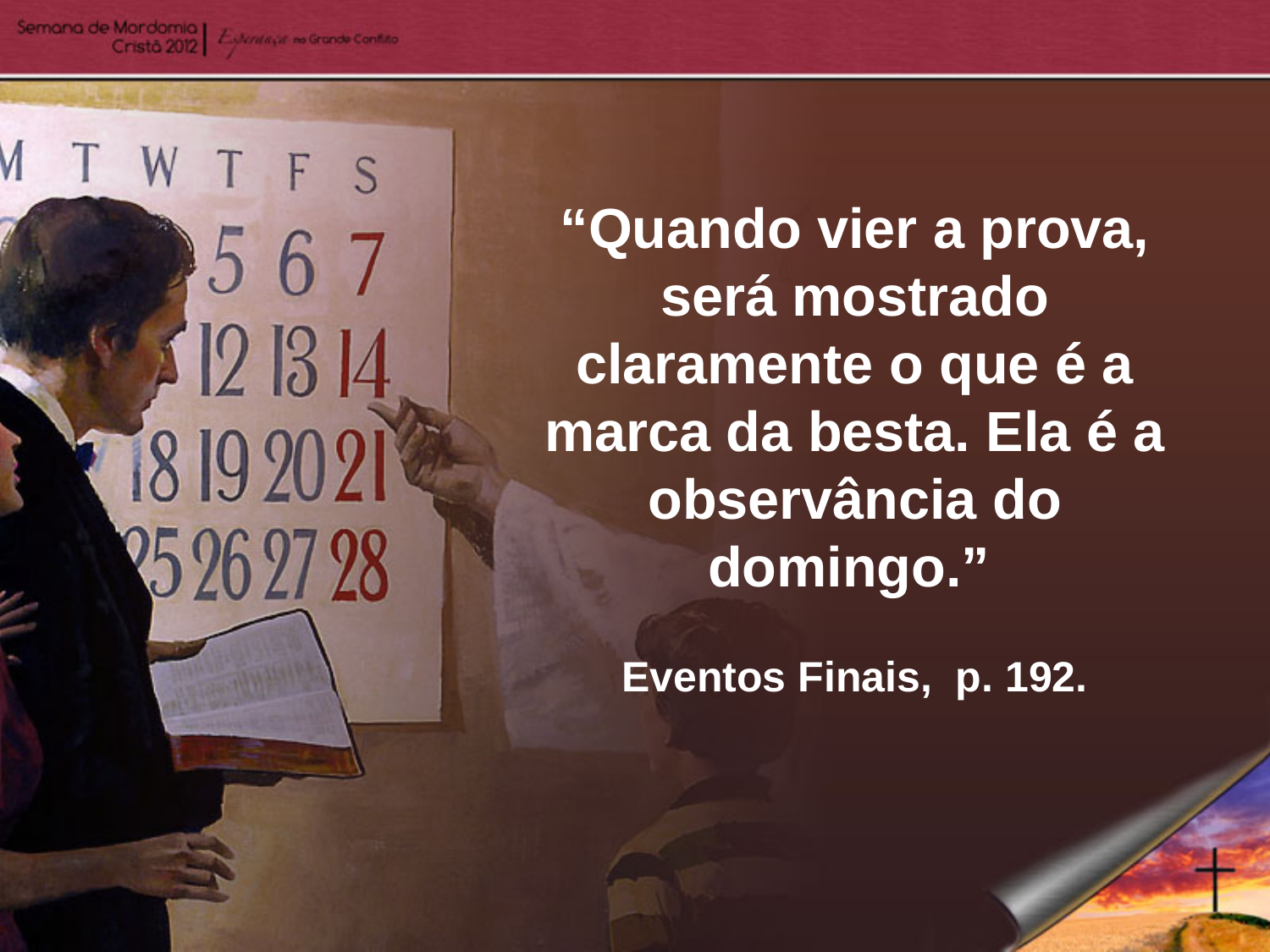

“Quando vier a prova, será mostrado claramente o que é a marca da besta. Ela é a observância do domingo.”

Eventos Finais,  p. 192.